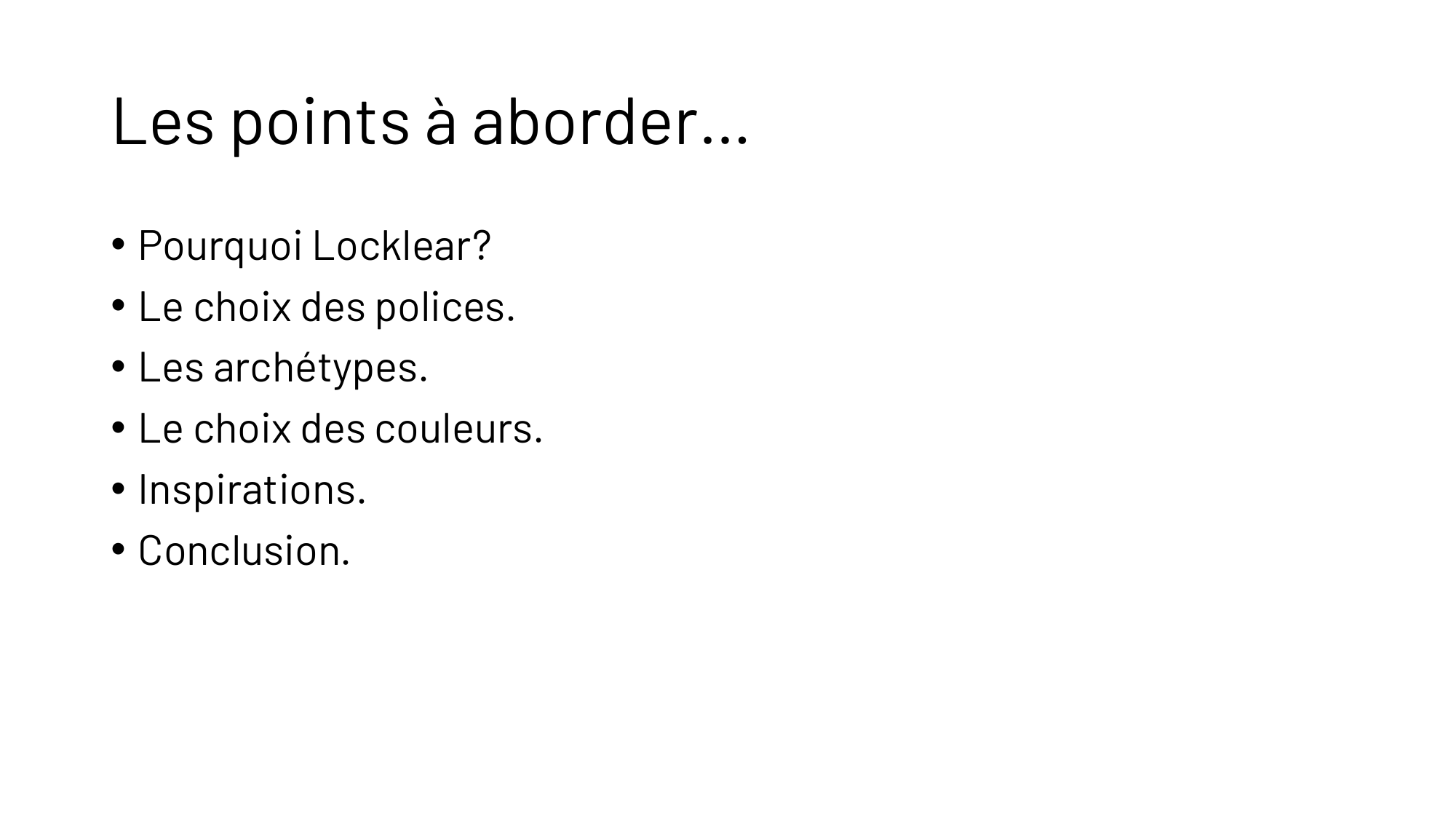

# Les points à aborder…
Pourquoi Locklear?
Le choix des polices.
Les archétypes.
Le choix des couleurs.
Inspirations.
Conclusion.